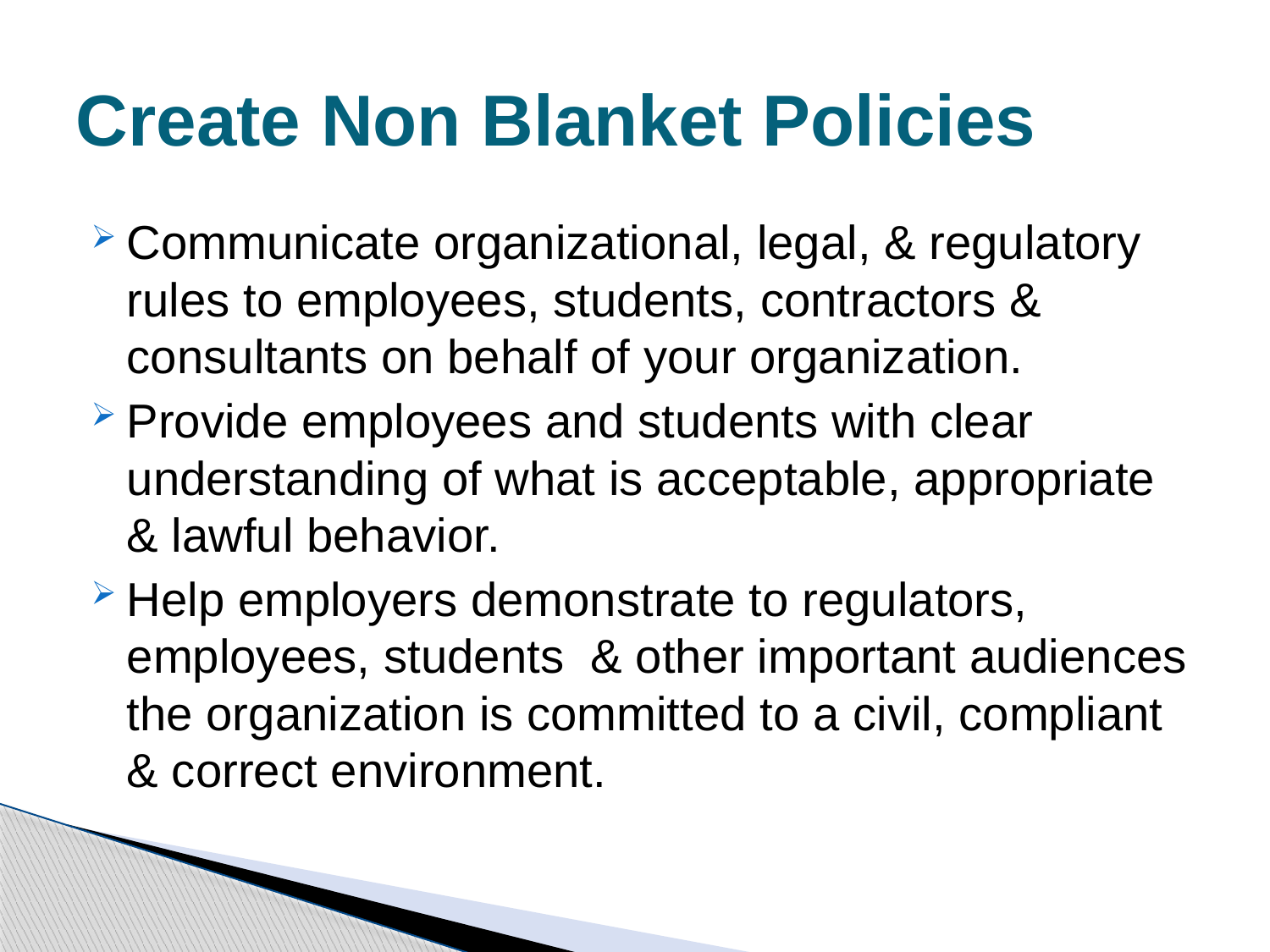

# Create Non Blanket Policies
Communicate organizational, legal, & regulatory rules to employees, students, contractors & consultants on behalf of your organization.
Provide employees and students with clear understanding of what is acceptable, appropriate & lawful behavior.
Help employers demonstrate to regulators, employees, students  & other important audiences the organization is committed to a civil, compliant & correct environment.